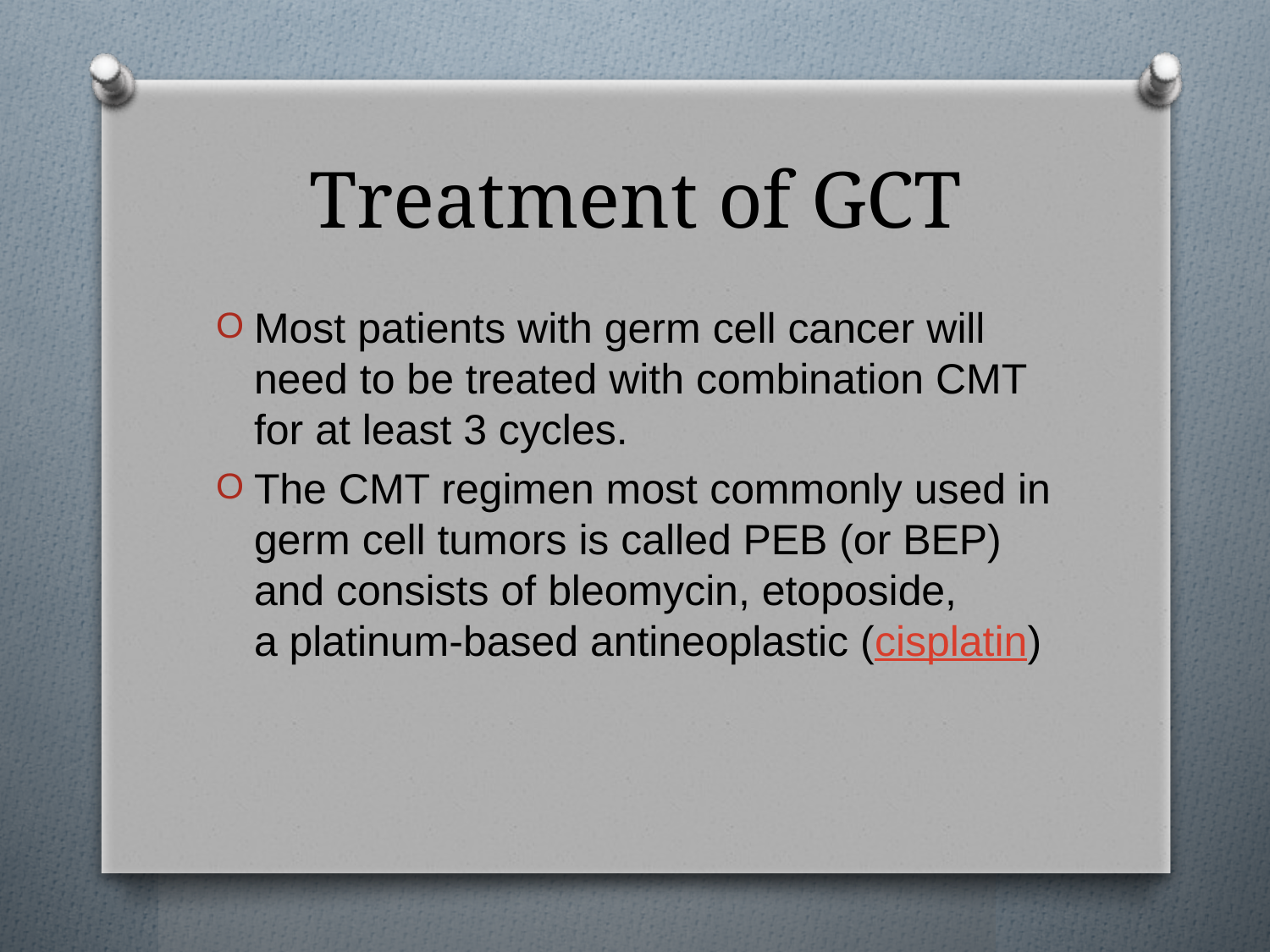

# Treatment of GCT
Most patients with germ cell cancer will need to be treated with combination CMT for at least 3 cycles.
The CMT regimen most commonly used in germ cell tumors is called PEB (or BEP) and consists of bleomycin, etoposide, a platinum-based antineoplastic (cisplatin)